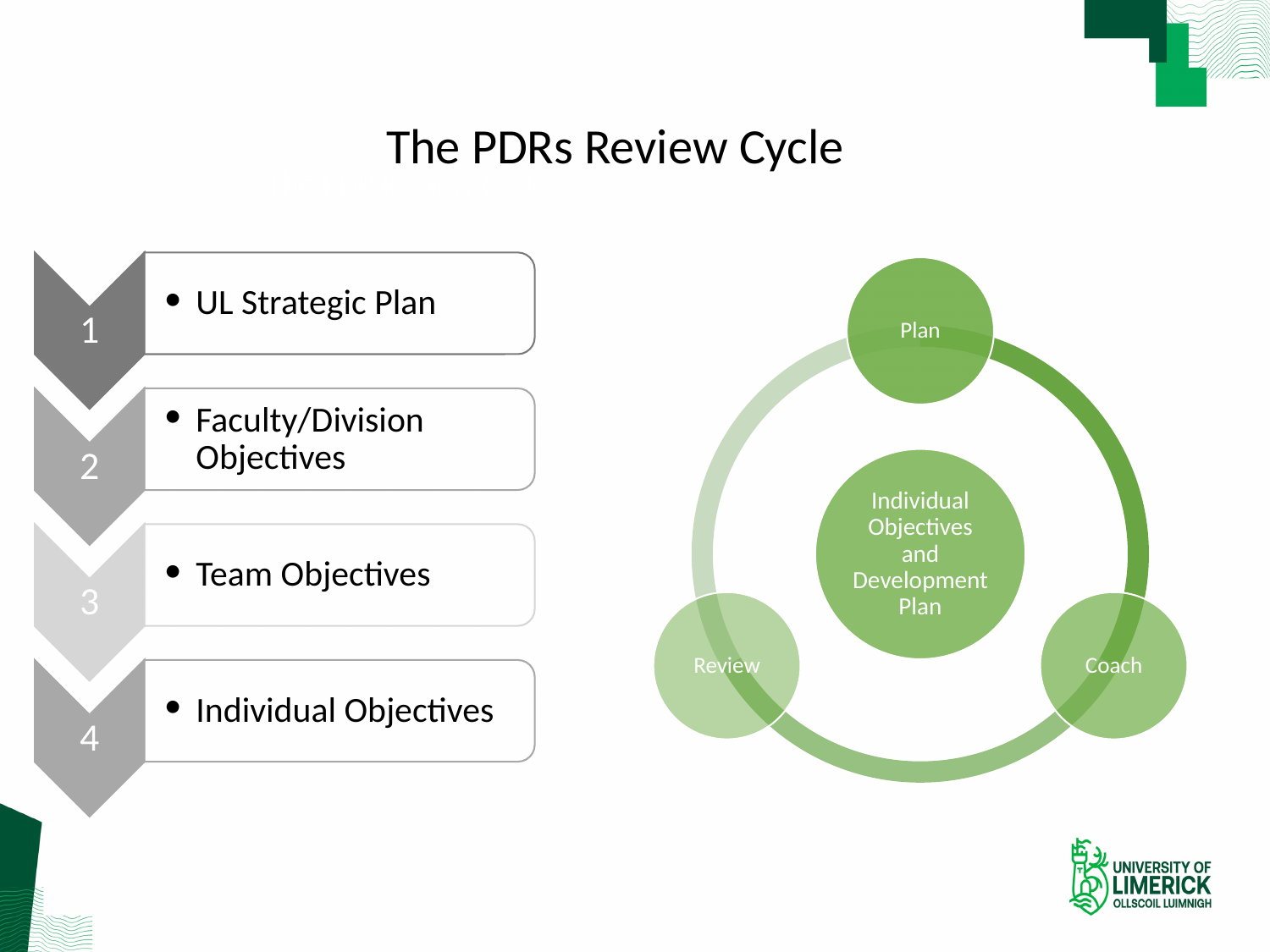

The PDRs Review Cycle
The PDR Review Cycle
1
UL Strategic Plan
2
Faculty/Division Objectives
3
Team Objectives
4
Individual Objectives
Individual Objectives and Development Plan
Plan
Coach
Review